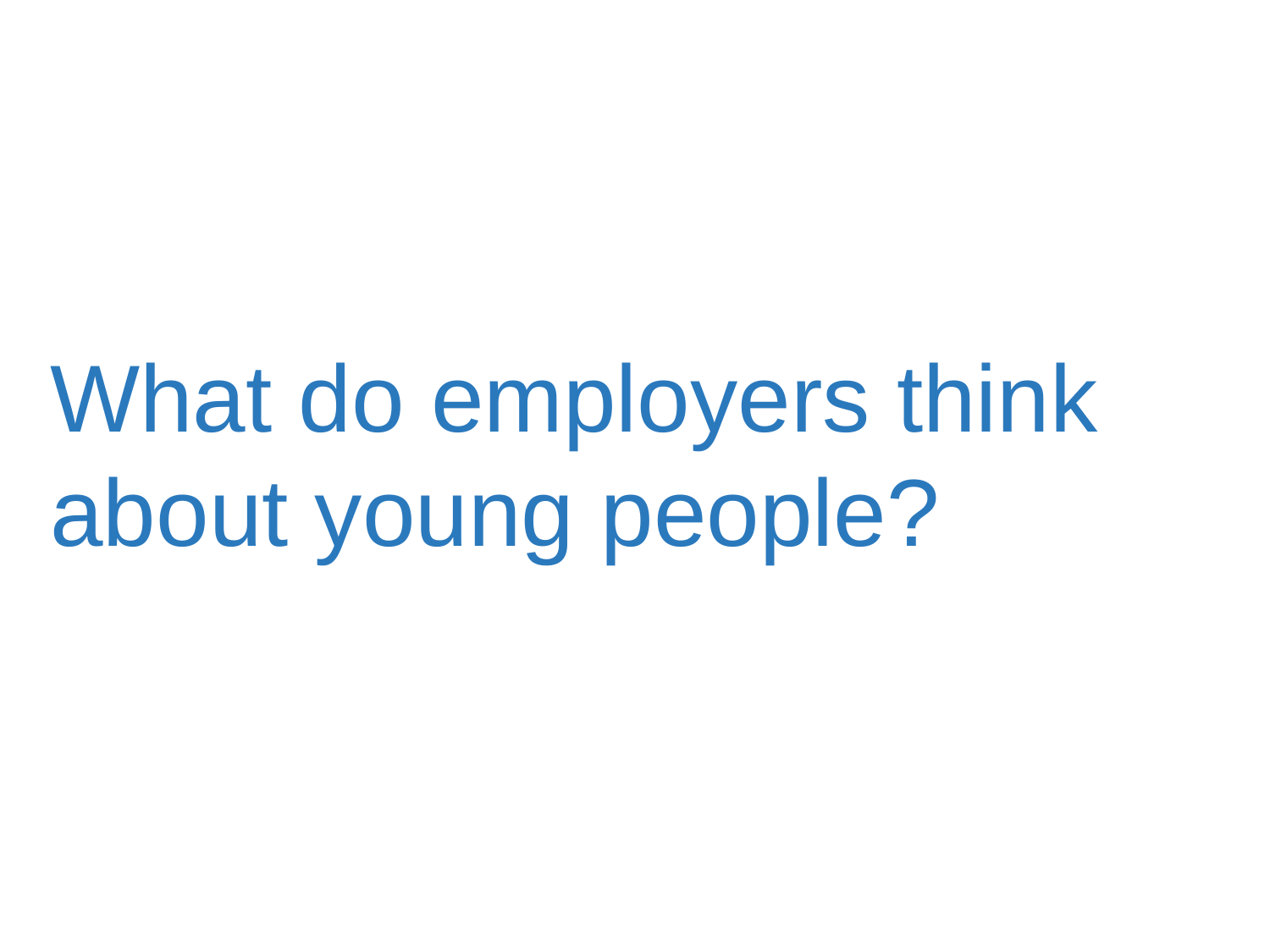

# What do employers think about young people?